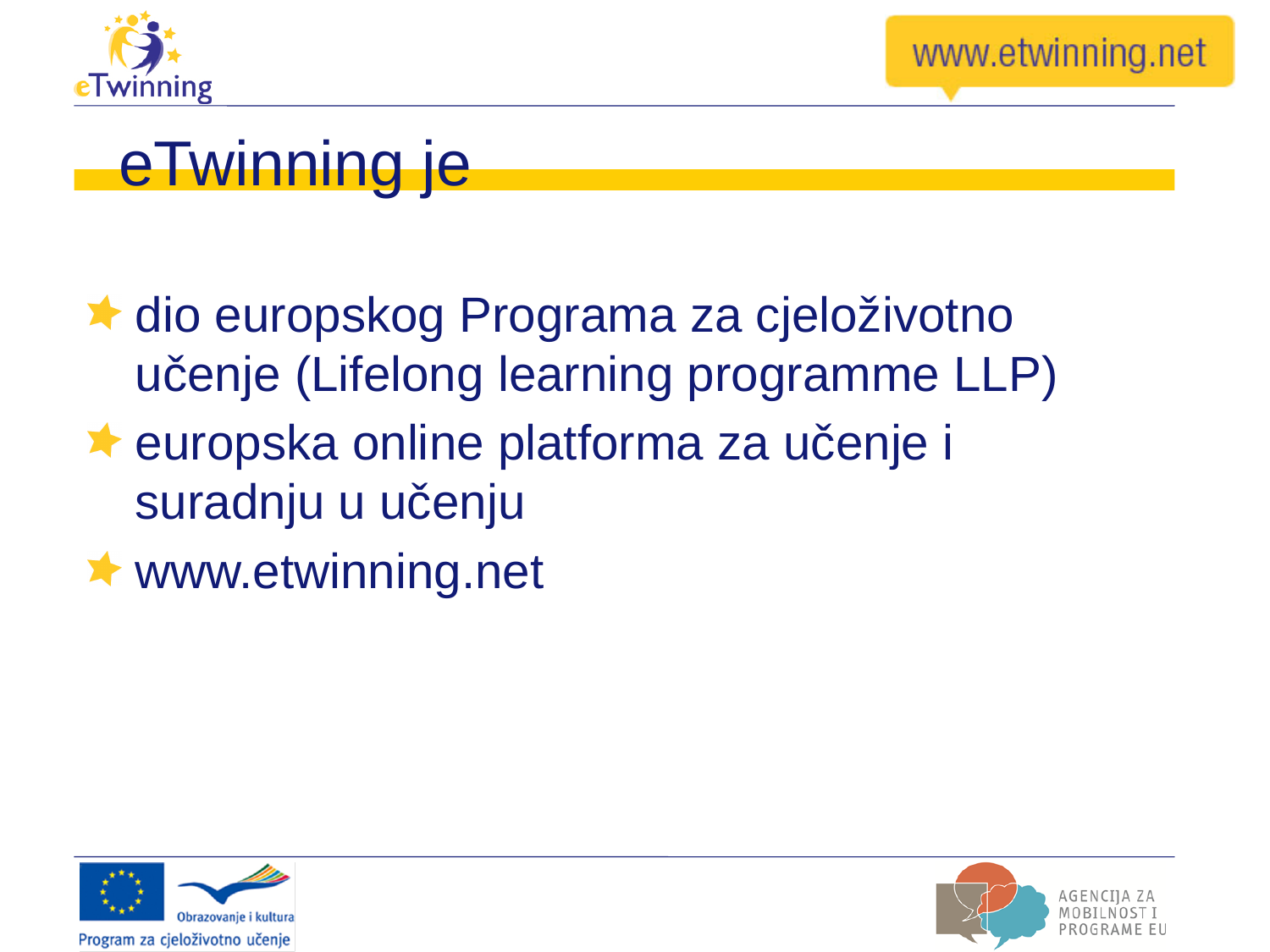

# eTwinning je
dio europskog Programa za cjeloživotno učenje (Lifelong learning programme LLP)
europska online platforma za učenje i suradnju u učenju
www.etwinning.net